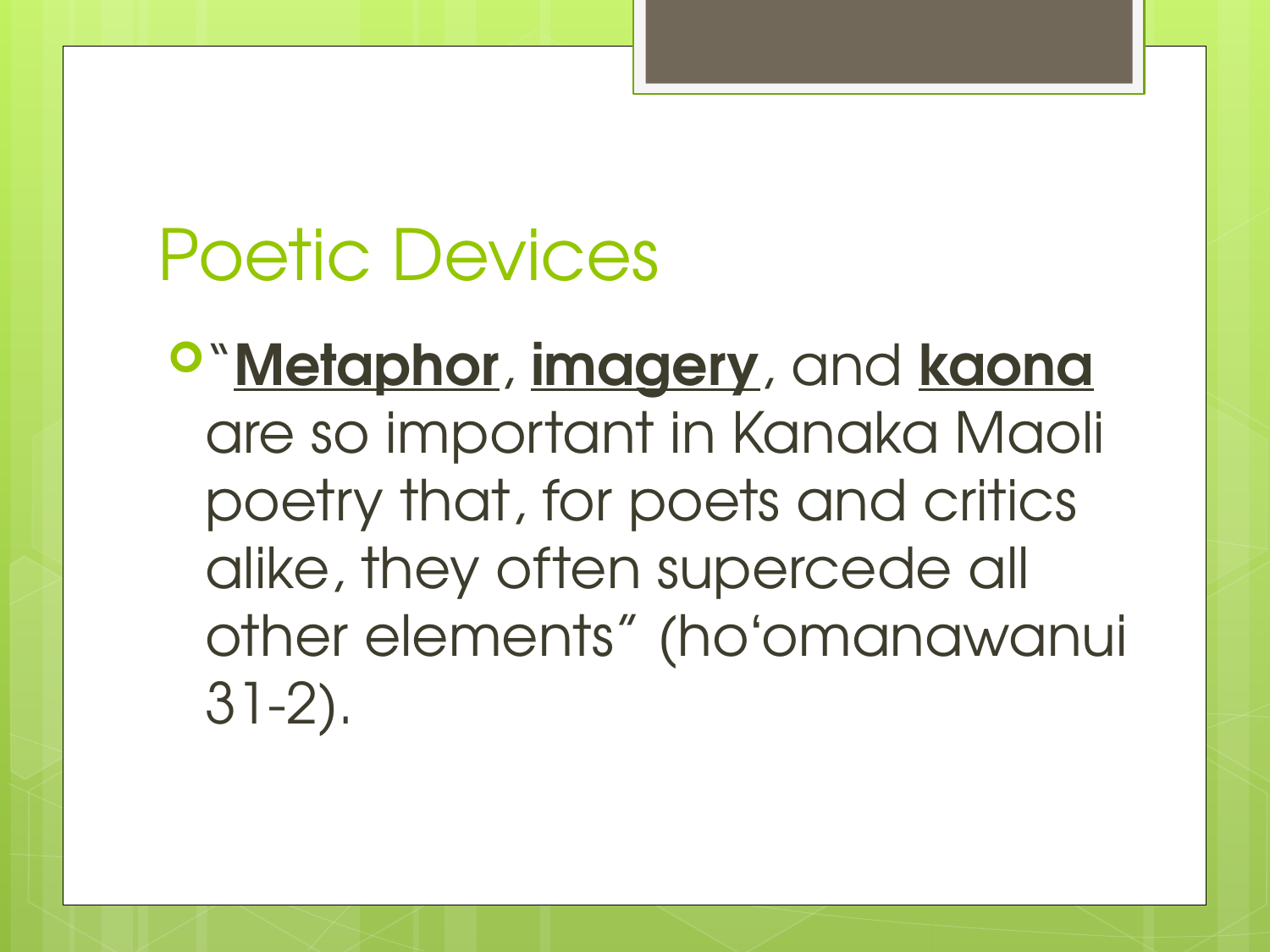

# Poetic Devices
“Metaphor, imagery, and kaona are so important in Kanaka Maoli poetry that, for poets and critics alike, they often supercede all other elements” (hoʻomanawanui 31-2).